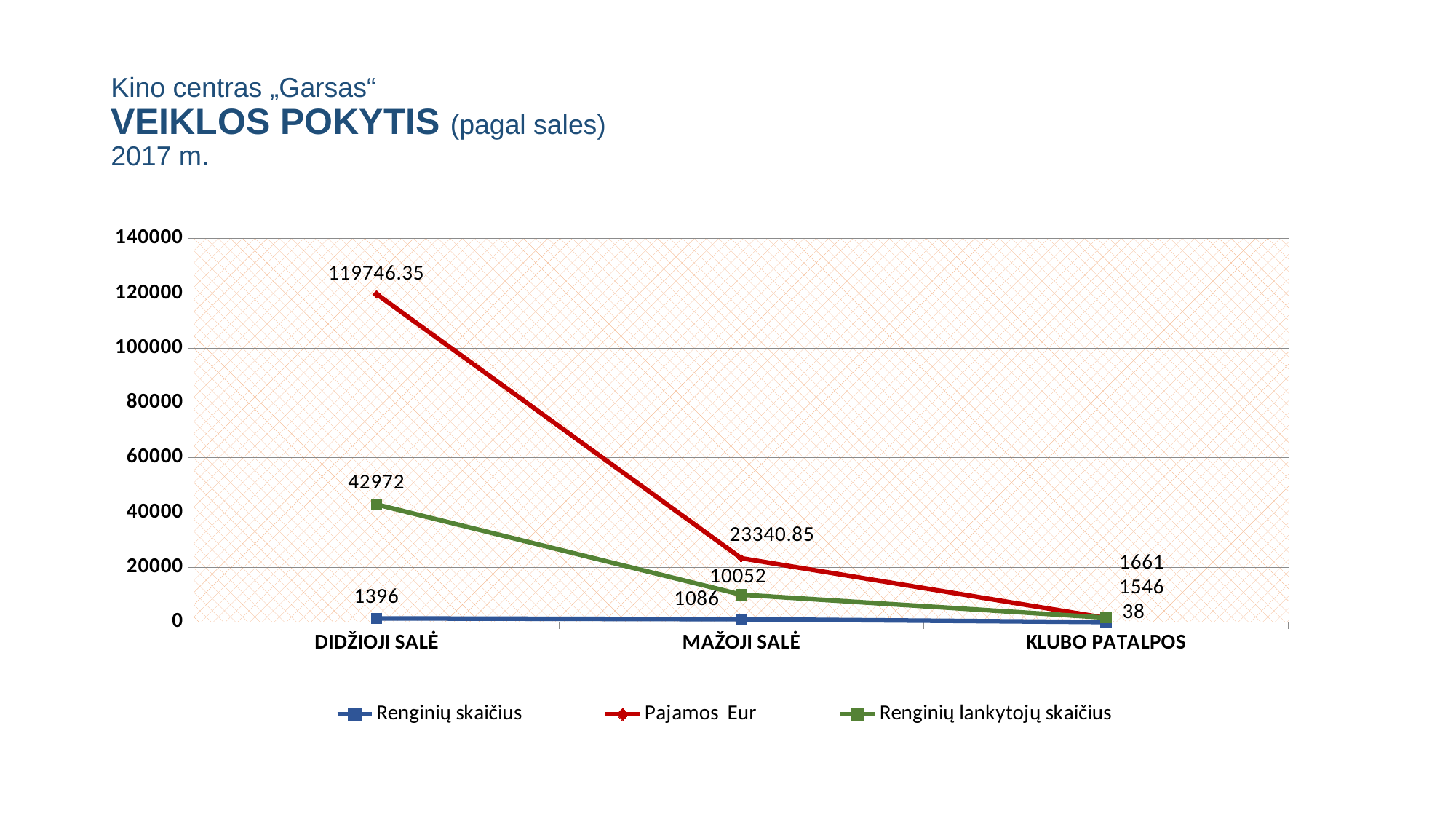

# Kino centras „Garsas“ VEIKLOS POKYTIS (pagal sales) 2017 m.

### Chart

| Category | Renginių skaičius | Pajamos  Eur | Renginių lankytojų skaičius |
|---|---|---|---|
| DIDŽIOJI SALĖ | 1396.0 | 119746.35 | 42972.0 |
| MAŽOJI SALĖ | 1086.0 | 23340.85 | 10052.0 |
| KLUBO PATALPOS | 38.0 | 1546.0 | 1661.0 |